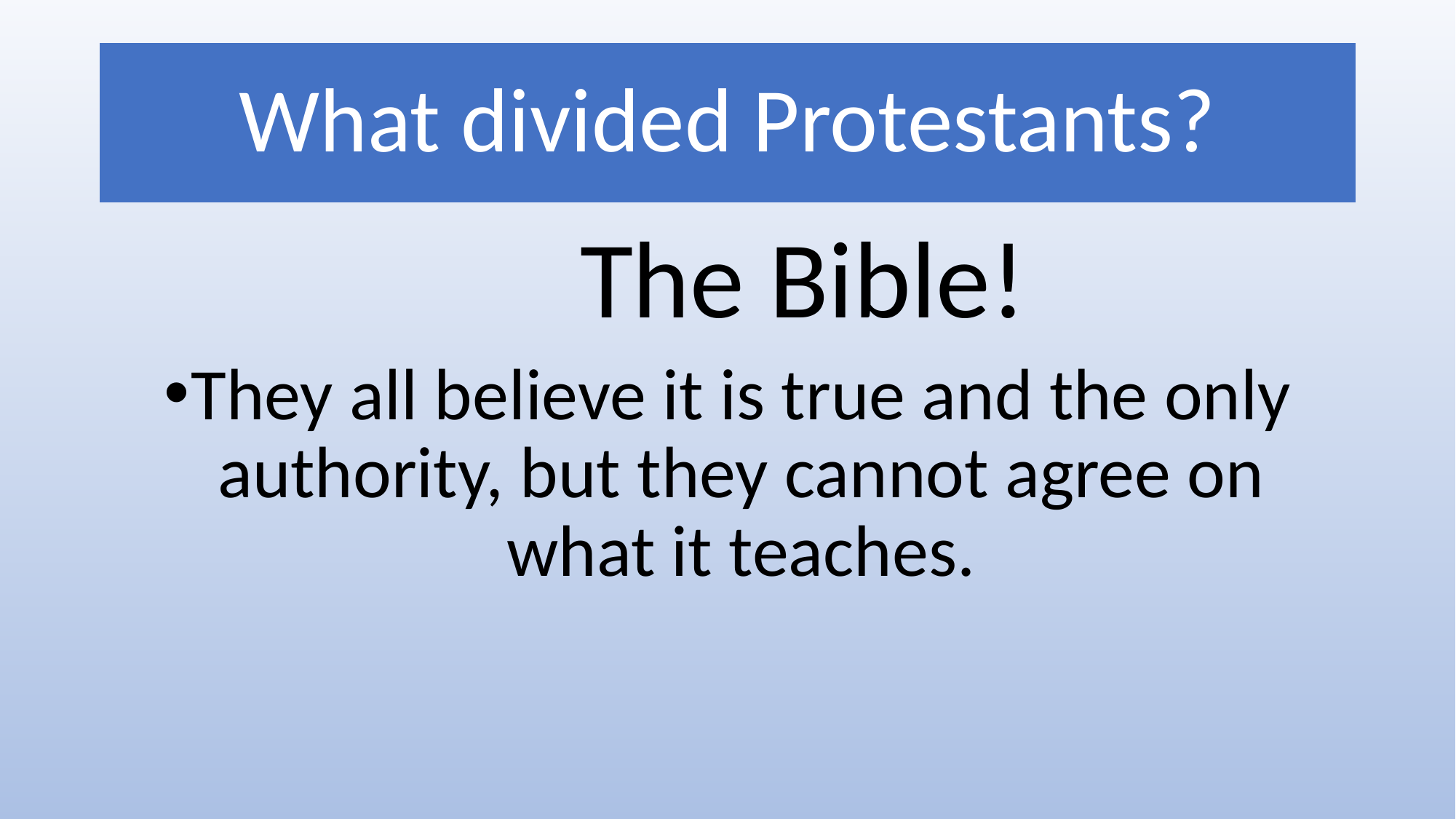

# What divided Protestants?
The Bible!
They all believe it is true and the only authority, but they cannot agree on what it teaches.